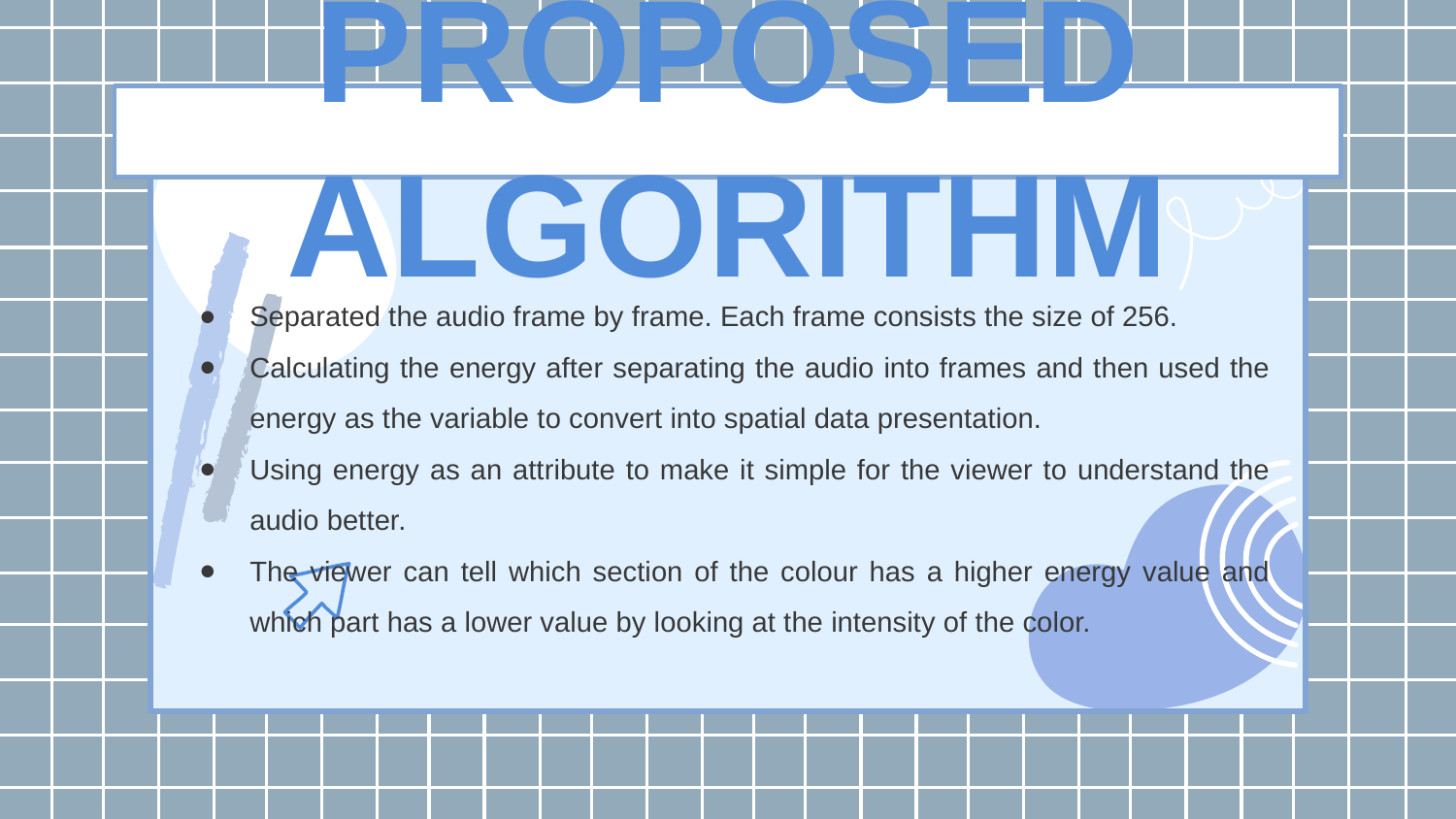

PROPOSED ALGORITHM
Separated the audio frame by frame. Each frame consists the size of 256.
Calculating the energy after separating the audio into frames and then used the energy as the variable to convert into spatial data presentation.
Using energy as an attribute to make it simple for the viewer to understand the audio better.
The viewer can tell which section of the colour has a higher energy value and which part has a lower value by looking at the intensity of the color.